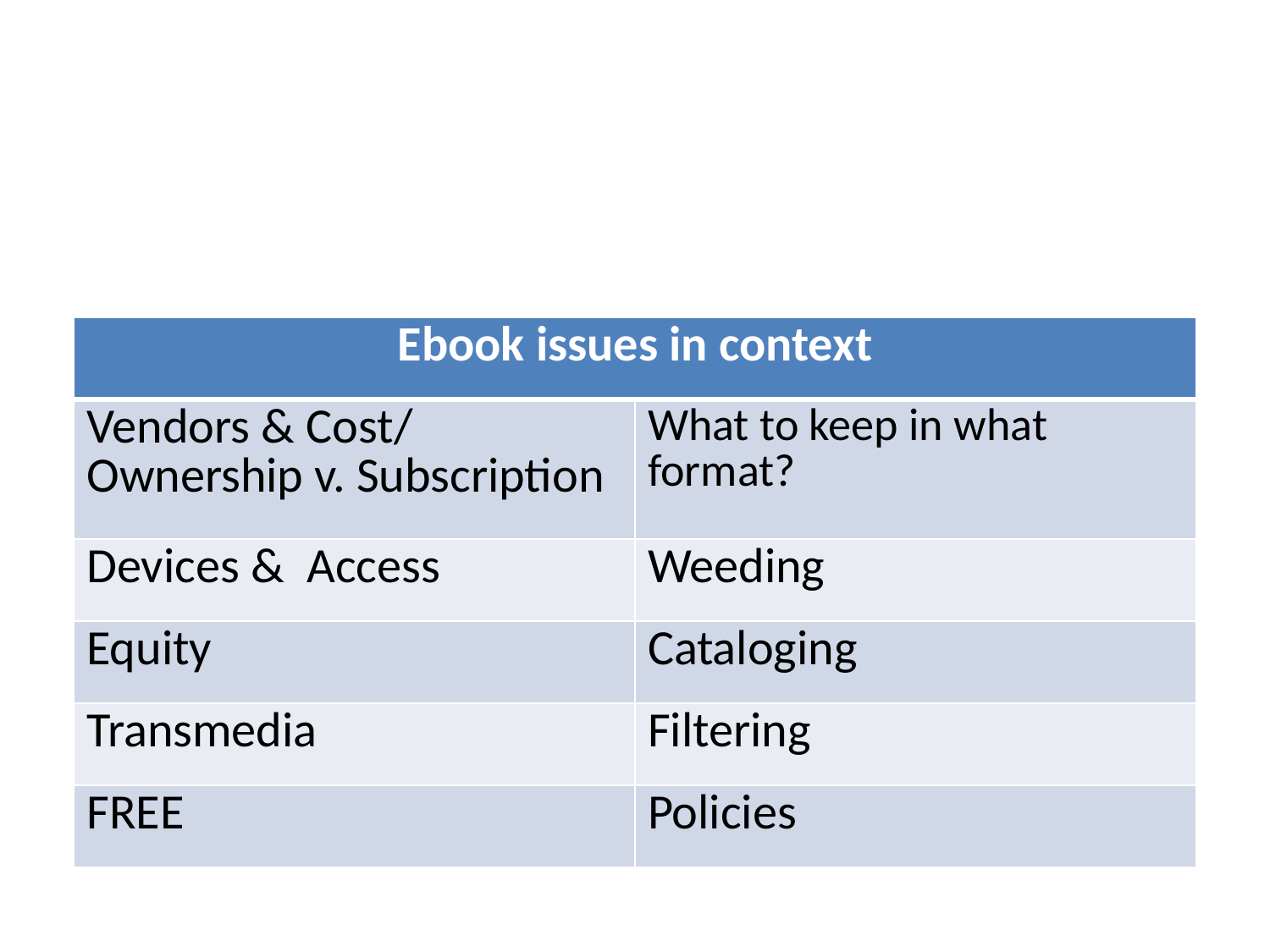

| Ebook issues in context |  |
| --- | --- |
| Vendors & Cost/ Ownership v. Subscription | What to keep in what format? |
| Devices & Access | Weeding |
| Equity | Cataloging |
| Transmedia | Filtering |
| FREE | Policies |